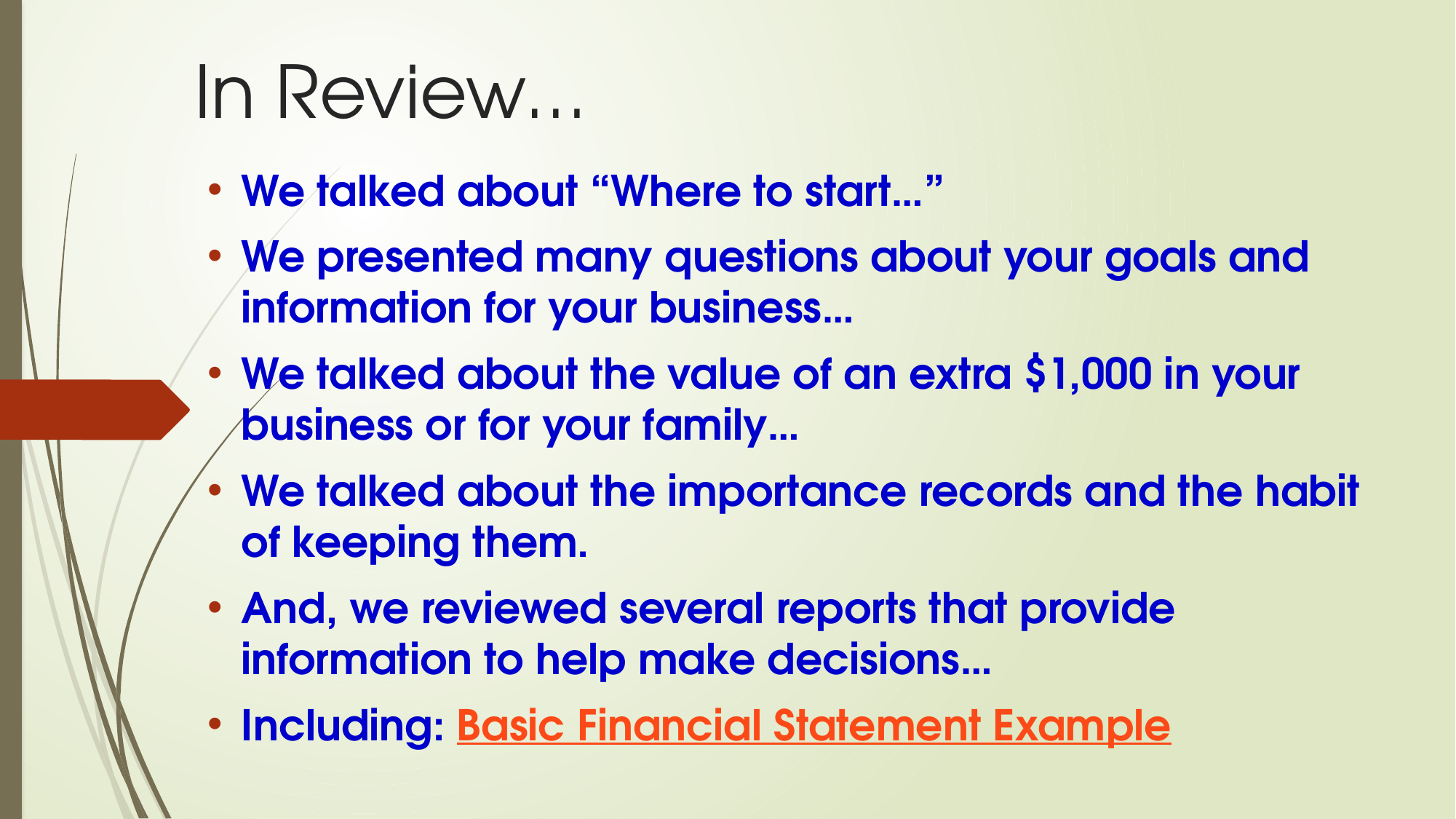

# In Review…
We talked about “Where to start…”
We presented many questions about your goals and information for your business…
We talked about the value of an extra $1,000 in your business or for your family…
We talked about the importance records and the habit of keeping them.
And, we reviewed several reports that provide information to help make decisions…
Including: Basic Financial Statement Example